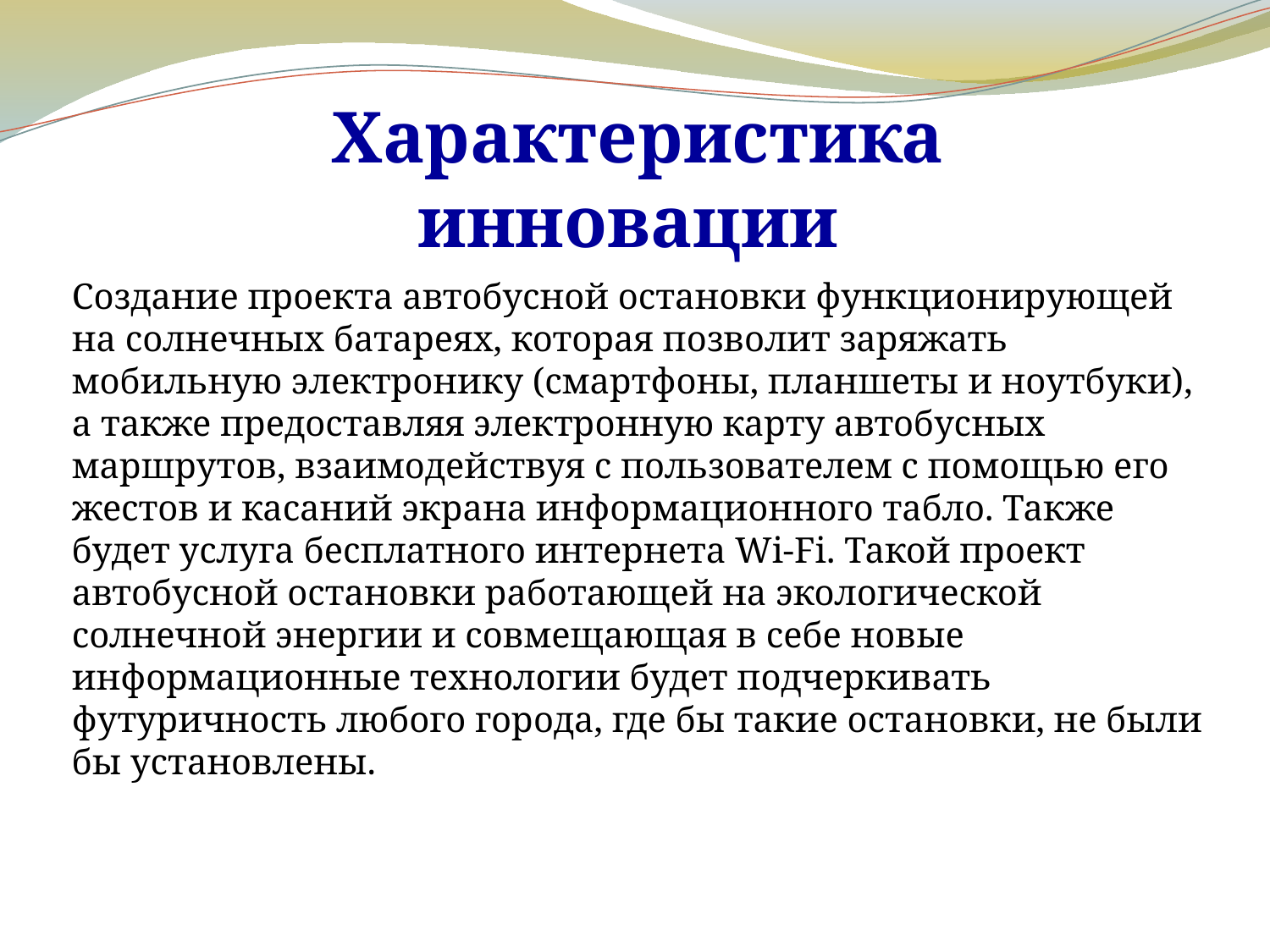

Характеристика инновации
Создание проекта автобусной остановки функционирующей на солнечных батареях, которая позволит заряжать мобильную электронику (смартфоны, планшеты и ноутбуки), а также предоставляя электронную карту автобусных маршрутов, взаимодействуя с пользователем с помощью его жестов и касаний экрана информационного табло. Также будет услуга бесплатного интернета Wi-Fi. Такой проект автобусной остановки работающей на экологической солнечной энергии и совмещающая в себе новые информационные технологии будет подчеркивать футуричность любого города, где бы такие остановки, не были бы установлены.